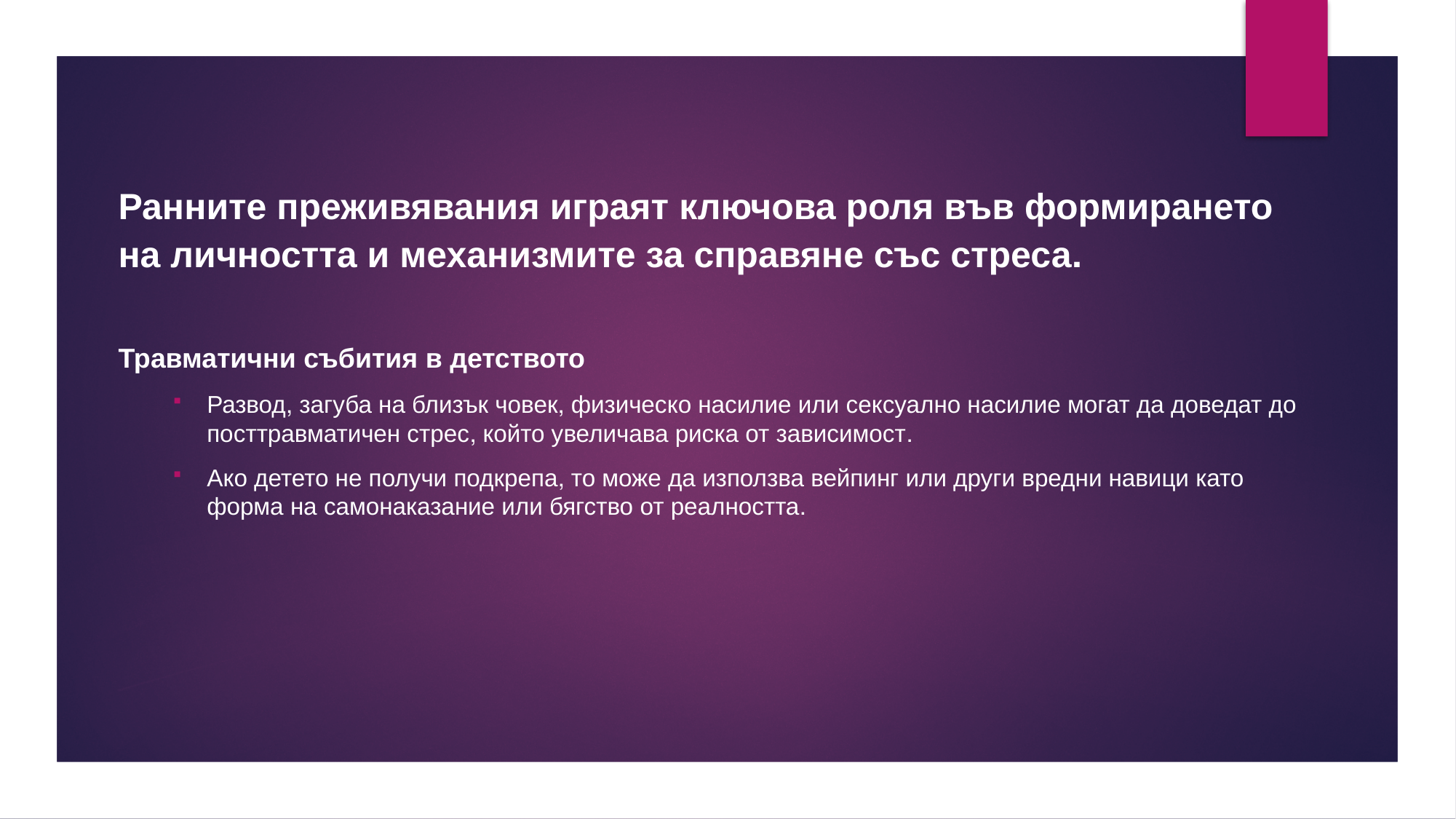

Ранните преживявания играят ключова роля във формирането на личността и механизмите за справяне със стреса.

Травматични събития в детството
Развод, загуба на близък човек, физическо насилие или сексуално насилие могат да доведат до посттравматичен стрес, който увеличава риска от зависимост.
Ако детето не получи подкрепа, то може да използва вейпинг или други вредни навици като форма на самонаказание или бягство от реалността.